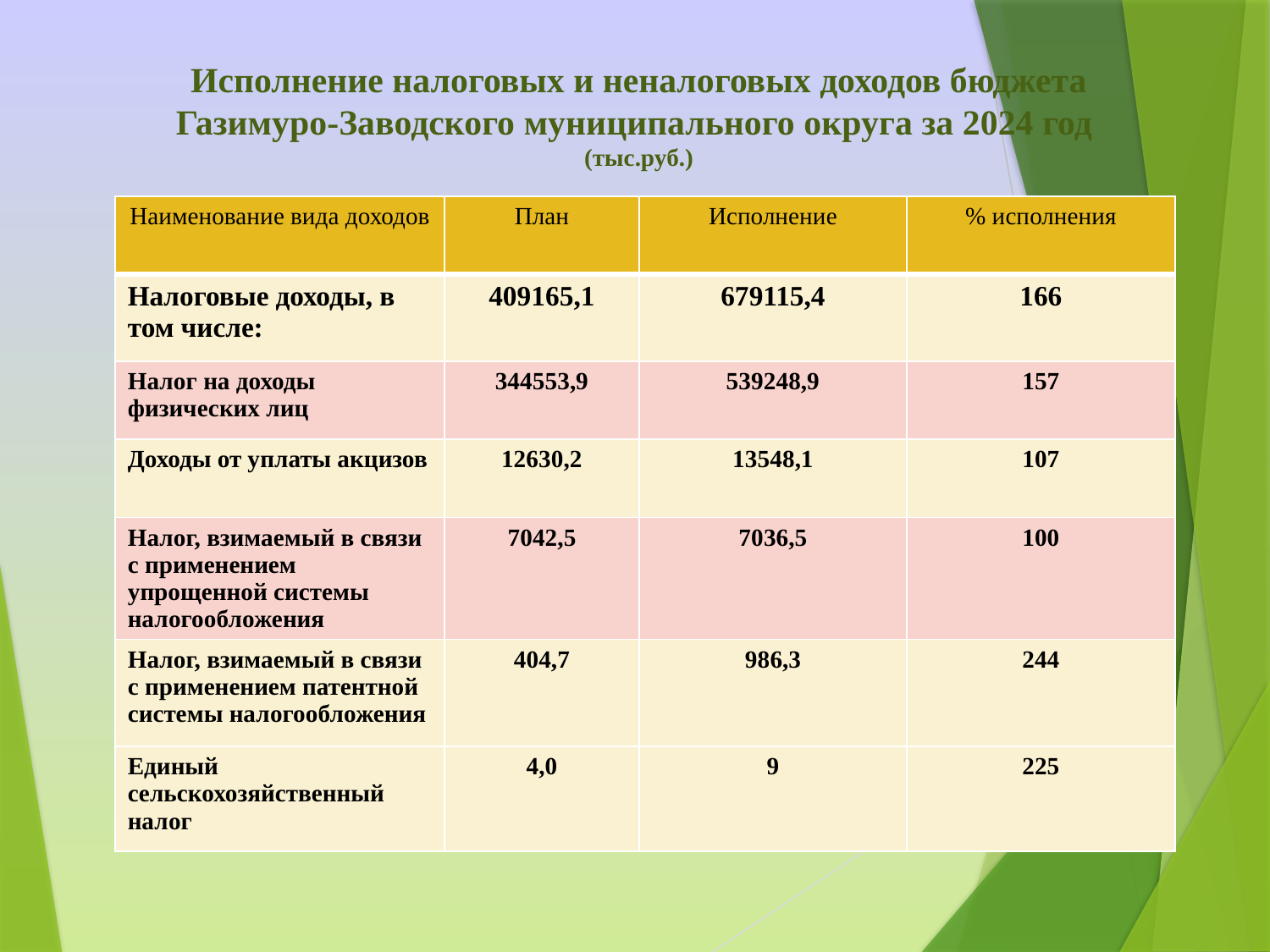

# Исполнение налоговых и неналоговых доходов бюджета Газимуро-Заводского муниципального округа за 2024 год (тыс.руб.)
| Наименование вида доходов | План | Исполнение | % исполнения |
| --- | --- | --- | --- |
| Налоговые доходы, в том числе: | 409165,1 | 679115,4 | 166 |
| Налог на доходы физических лиц | 344553,9 | 539248,9 | 157 |
| Доходы от уплаты акцизов | 12630,2 | 13548,1 | 107 |
| Налог, взимаемый в связи с применением упрощенной системы налогообложения | 7042,5 | 7036,5 | 100 |
| Налог, взимаемый в связи с применением патентной системы налогообложения | 404,7 | 986,3 | 244 |
| Единый сельскохозяйственный налог | 4,0 | 9 | 225 |